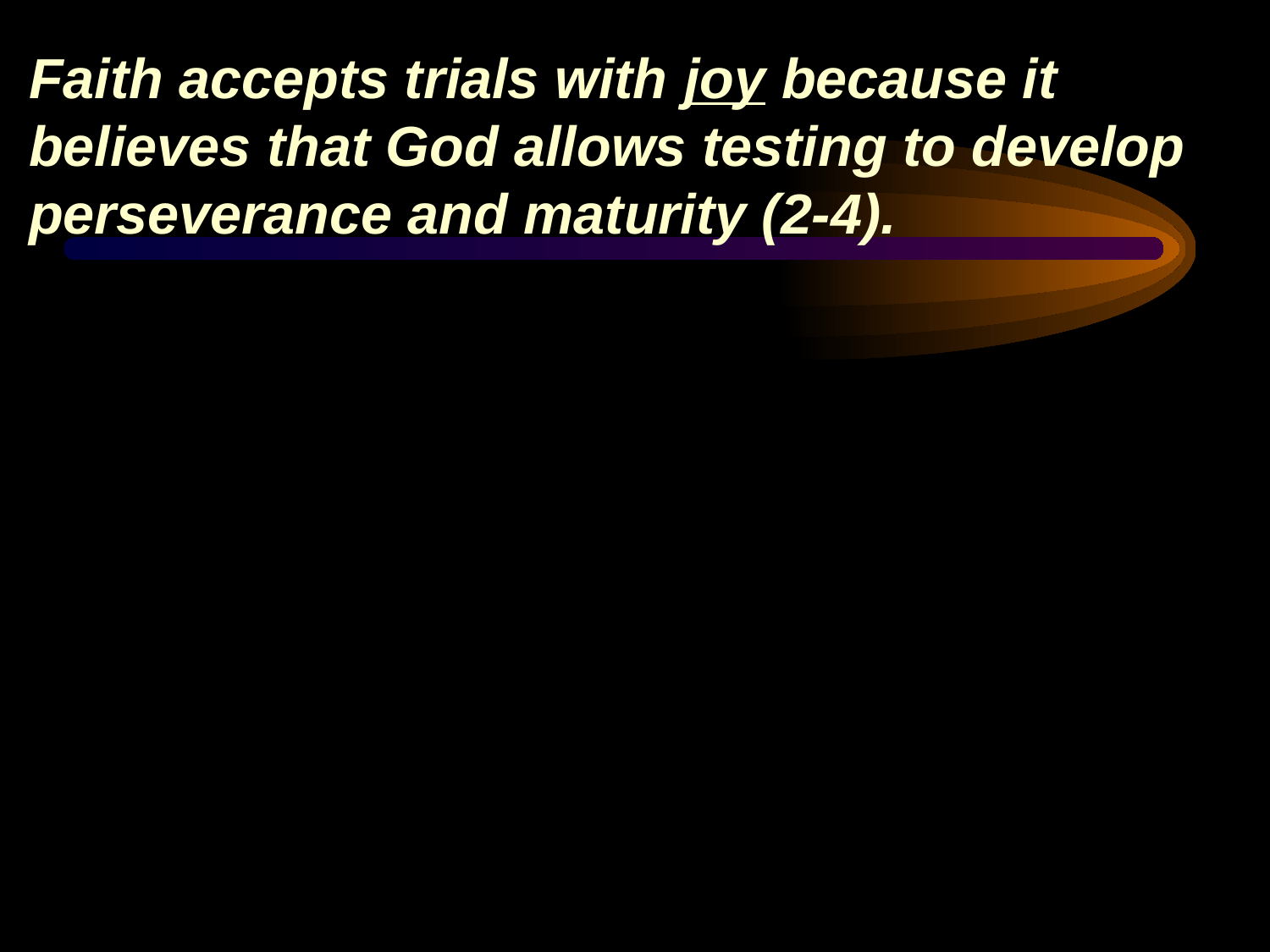

# Faith accepts trials with joy because it believes that God allows testing to develop perseverance and maturity (2-4).